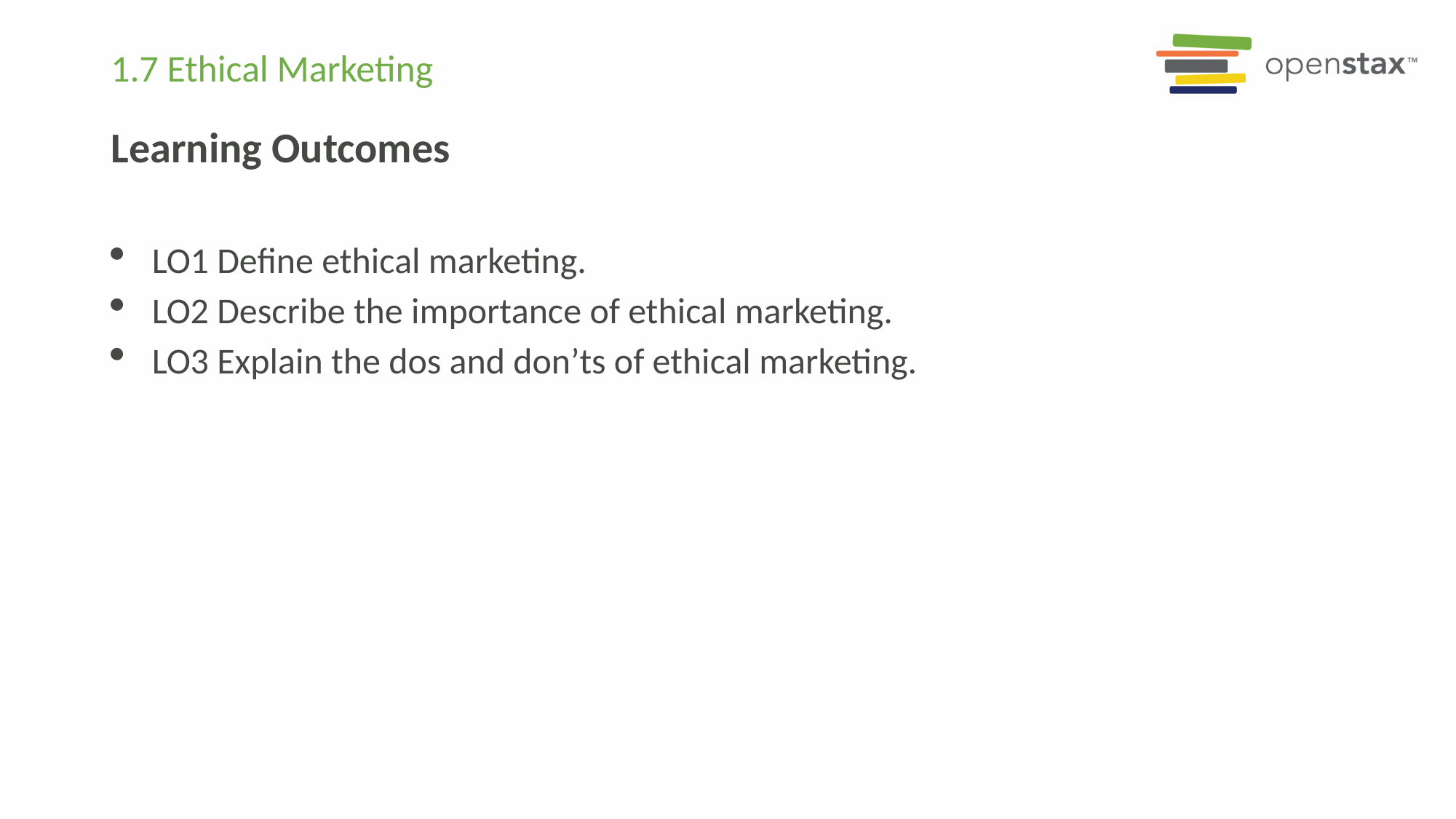

# 1.7 Ethical Marketing
Learning Outcomes

LO1 Define ethical marketing.
LO2 Describe the importance of ethical marketing.
LO3 Explain the dos and don’ts of ethical marketing.